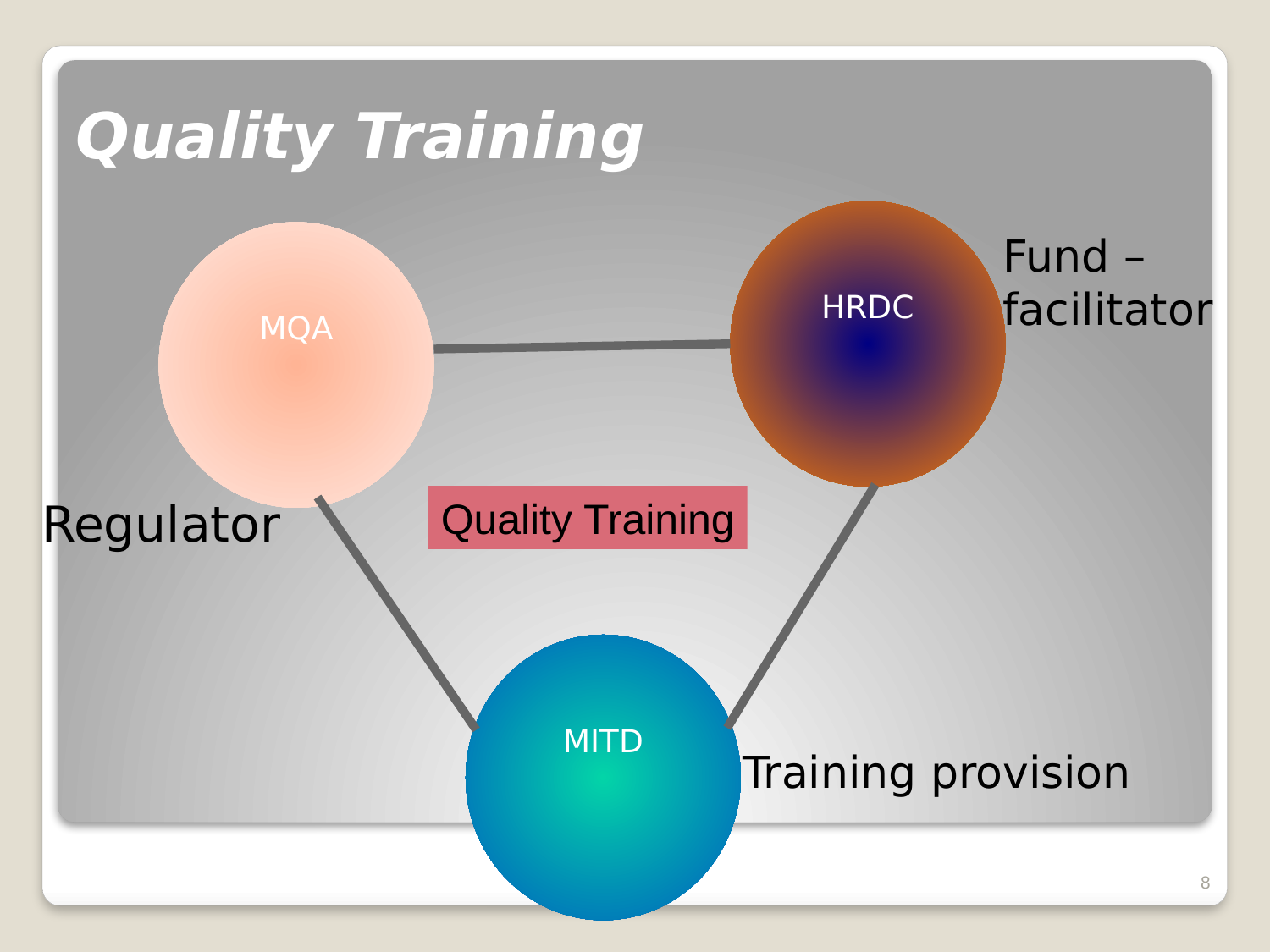

# Quality Training

HRDC

MQA
Fund –
facilitator
Quality Training
Regulator

MITD
Training provision
8